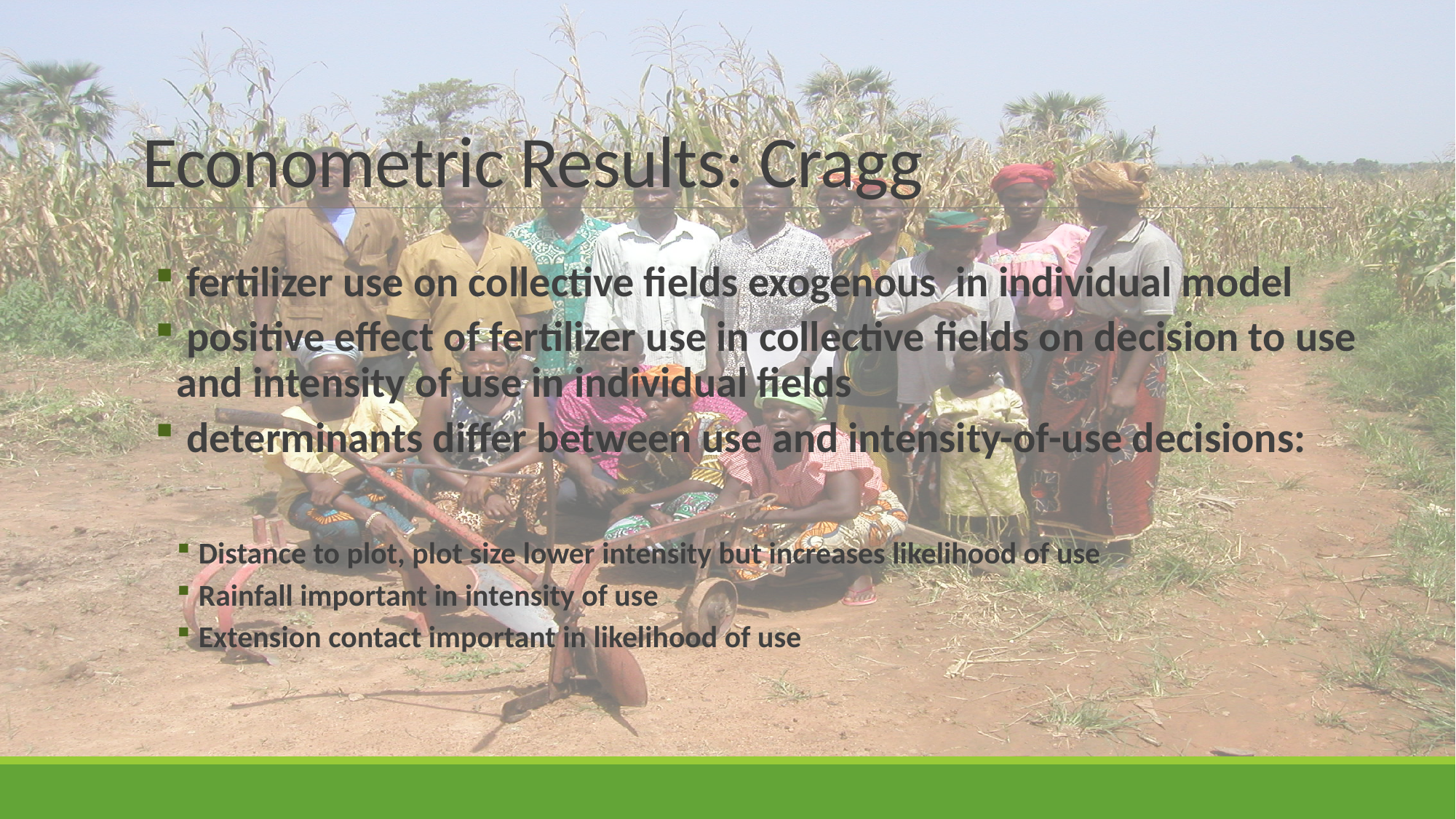

# Econometric Results: Cragg

 fertilizer use on collective fields exogenous  in individual model
 positive effect of fertilizer use in collective fields on decision to use and intensity of use in individual fields
 determinants differ between use and intensity-of-use decisions:

Distance to plot, plot size lower intensity but increases likelihood of use
Rainfall important in intensity of use
Extension contact important in likelihood of use